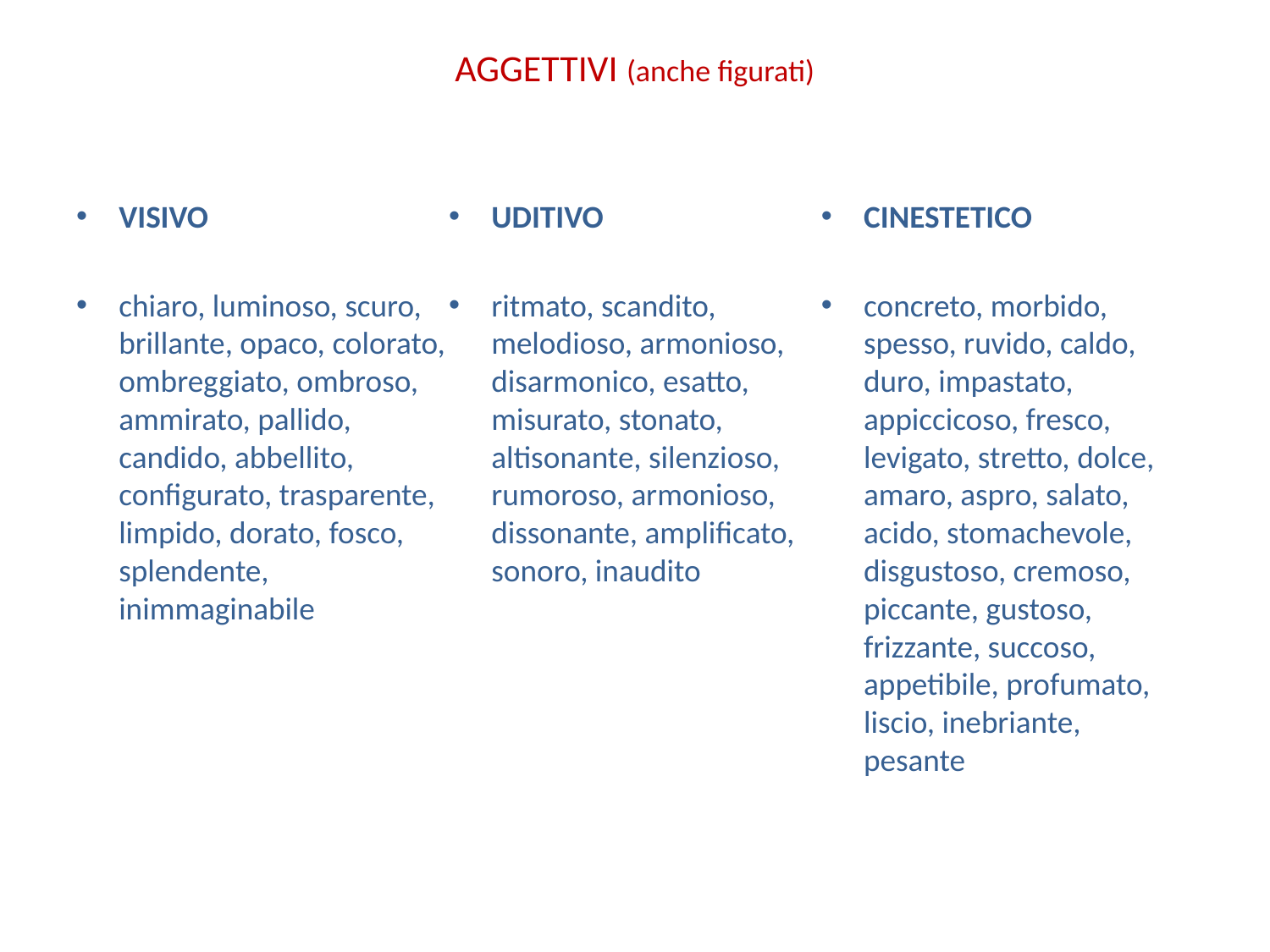

# AGGETTIVI (anche figurati)

VISIVO

chiaro, luminoso, scuro, brillante, opaco, colorato, ombreggiato, ombroso, ammirato, pallido, candido, abbellito, configurato, trasparente, limpido, dorato, fosco, splendente, inimmaginabile

UDITIVO

ritmato, scandito, melodioso, armonioso, disarmonico, esatto, misurato, stonato, altisonante, silenzioso, rumoroso, armonioso, dissonante, amplificato, sonoro, inaudito

CINESTETICO

concreto, morbido, spesso, ruvido, caldo, duro, impastato, appiccicoso, fresco, levigato, stretto, dolce, amaro, aspro, salato, acido, stomachevole, disgustoso, cremoso, piccante, gustoso, frizzante, succoso, appetibile, profumato, liscio, inebriante,  pesante